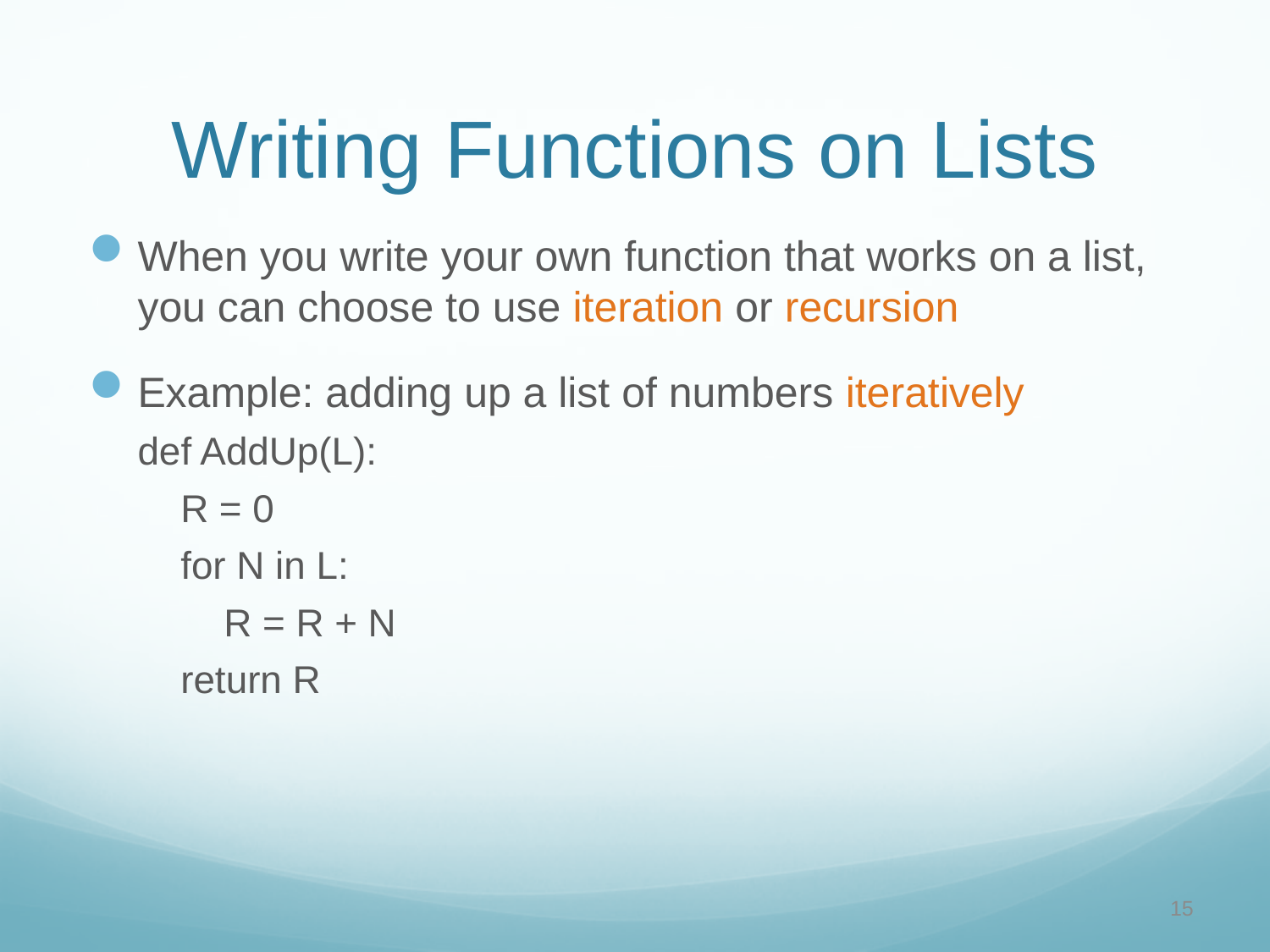

# Writing Functions on Lists
When you write your own function that works on a list, you can choose to use iteration or recursion
Example: adding up a list of numbers iteratively
def AddUp(L):
    R = 0
    for N in L:
        R = R + N
    return R
15